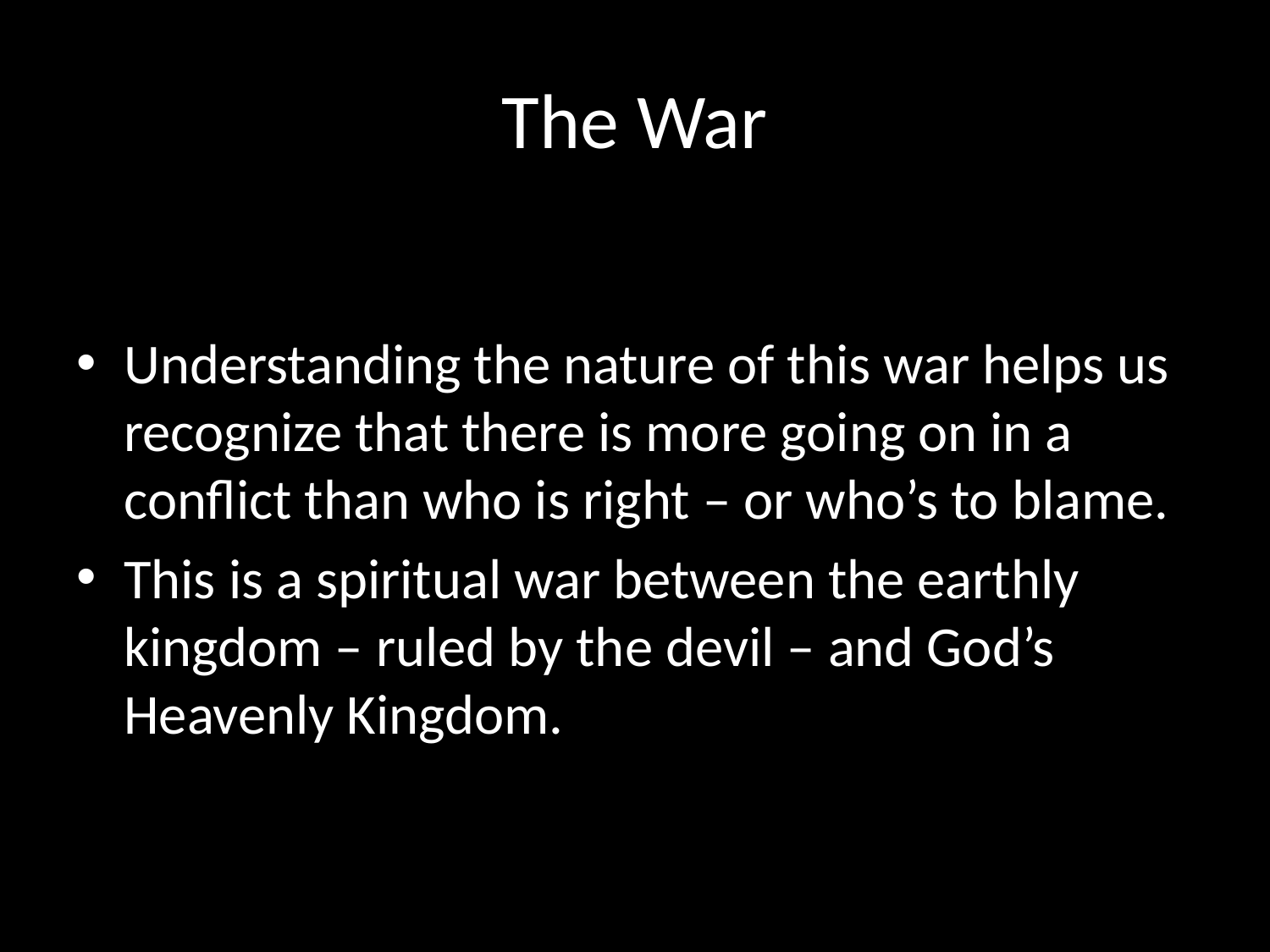

# The War
Understanding the nature of this war helps us recognize that there is more going on in a conflict than who is right – or who’s to blame.
This is a spiritual war between the earthly kingdom – ruled by the devil – and God’s Heavenly Kingdom.